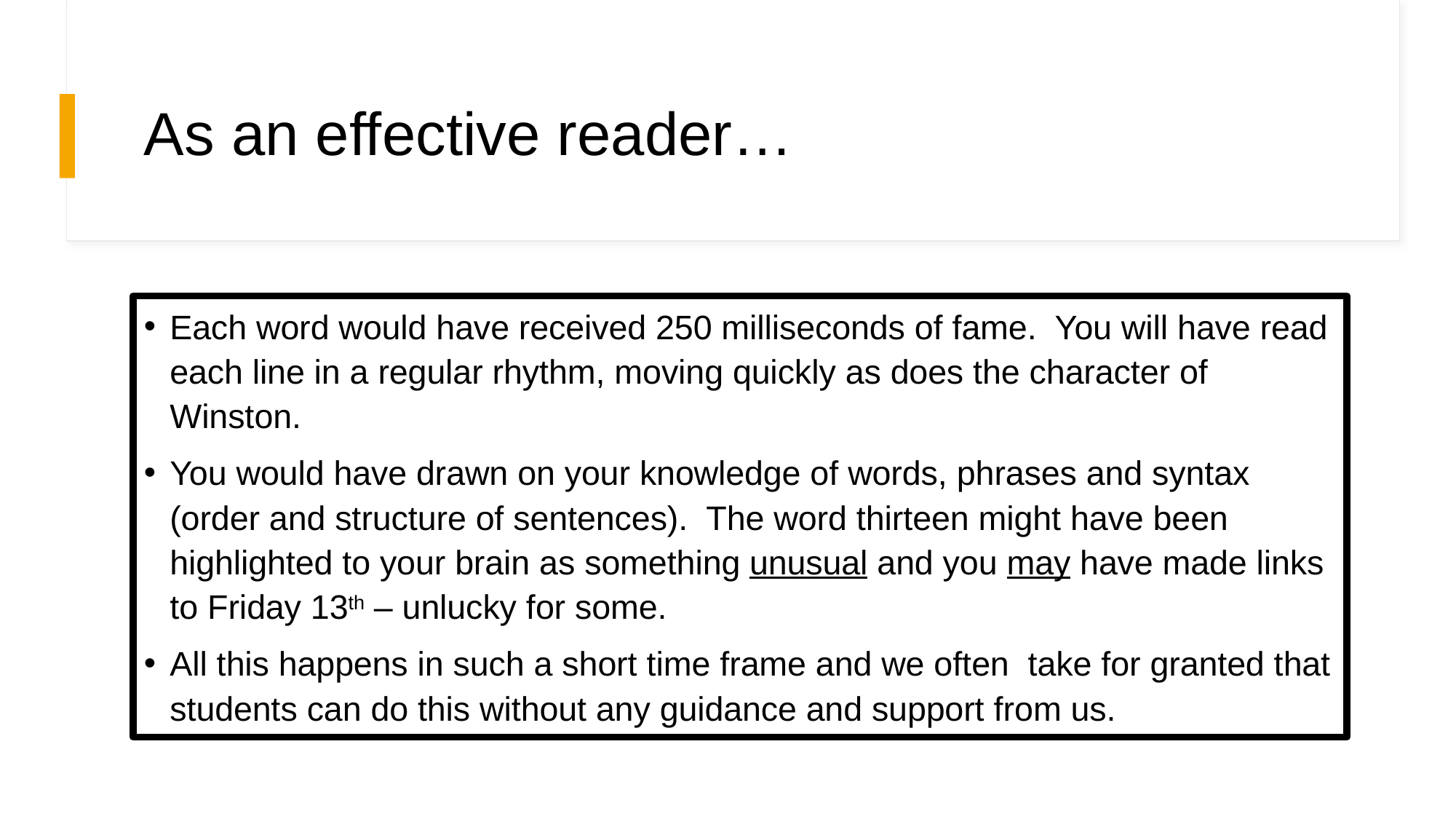

# As an effective reader…
Each word would have received 250 milliseconds of fame.  You will have read each line in a regular rhythm, moving quickly as does the character of Winston.
You would have drawn on your knowledge of words, phrases and syntax (order and structure of sentences).  The word thirteen might have been highlighted to your brain as something unusual and you may have made links to Friday 13th – unlucky for some.
All this happens in such a short time frame and we often  take for granted that students can do this without any guidance and support from us.